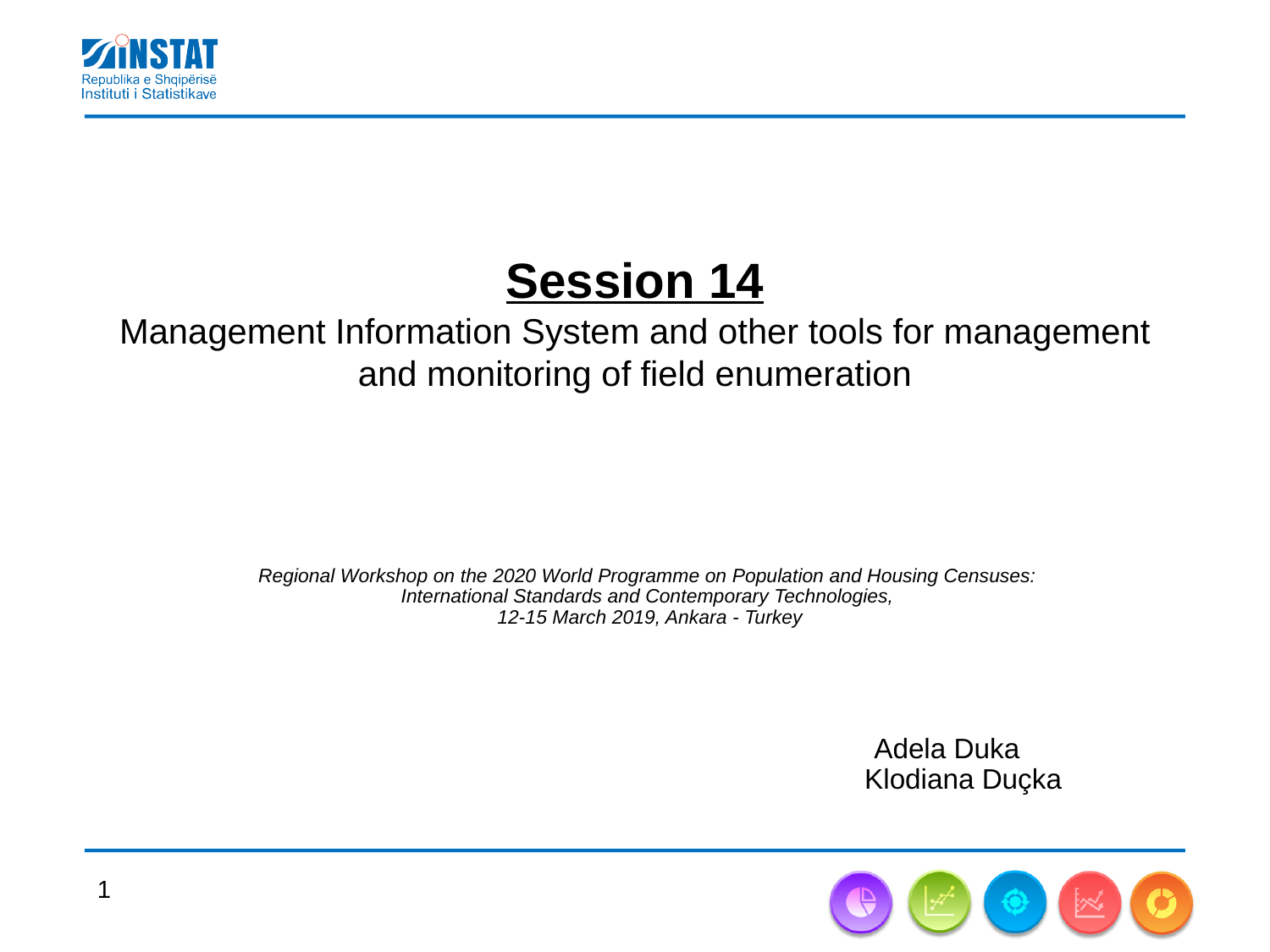

# Session 14 Management Information System and other tools for management and monitoring of field enumeration

Regional Workshop on the 2020 World Programme on Population and Housing Censuses:
International Standards and Contemporary Technologies,
12-15 March 2019, Ankara - Turkey

                                                                                     Adela Duka
                                                                                Klodiana Duçka
1